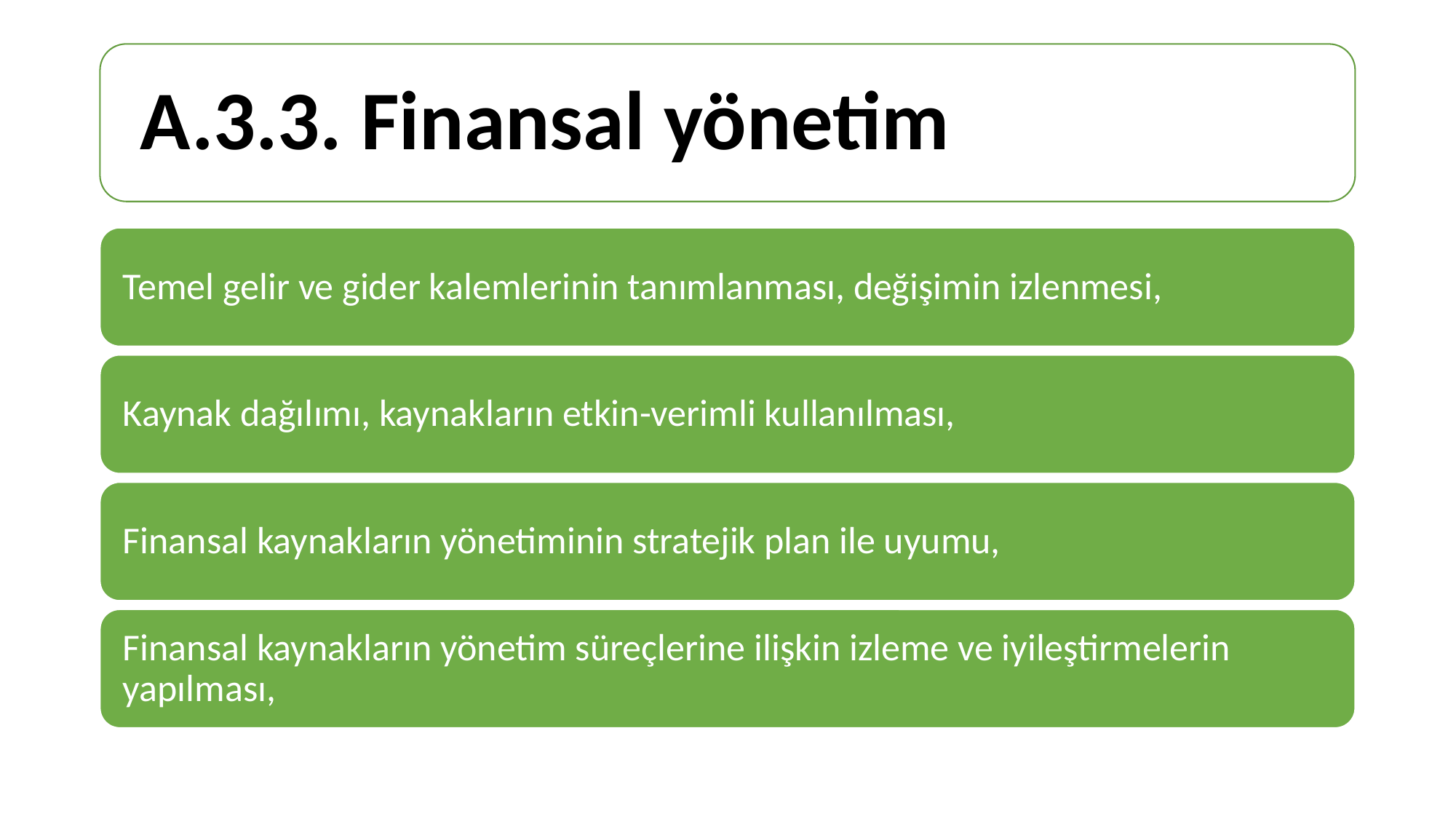

A.3.3. Finansal yönetim
Temel gelir ve gider kalemlerinin tanımlanması, değişimin izlenmesi,
Kaynak dağılımı, kaynakların etkin-verimli kullanılması,
Finansal kaynakların yönetiminin stratejik plan ile uyumu,
Finansal kaynakların yönetim süreçlerine ilişkin izleme ve iyileştirmelerin yapılması,